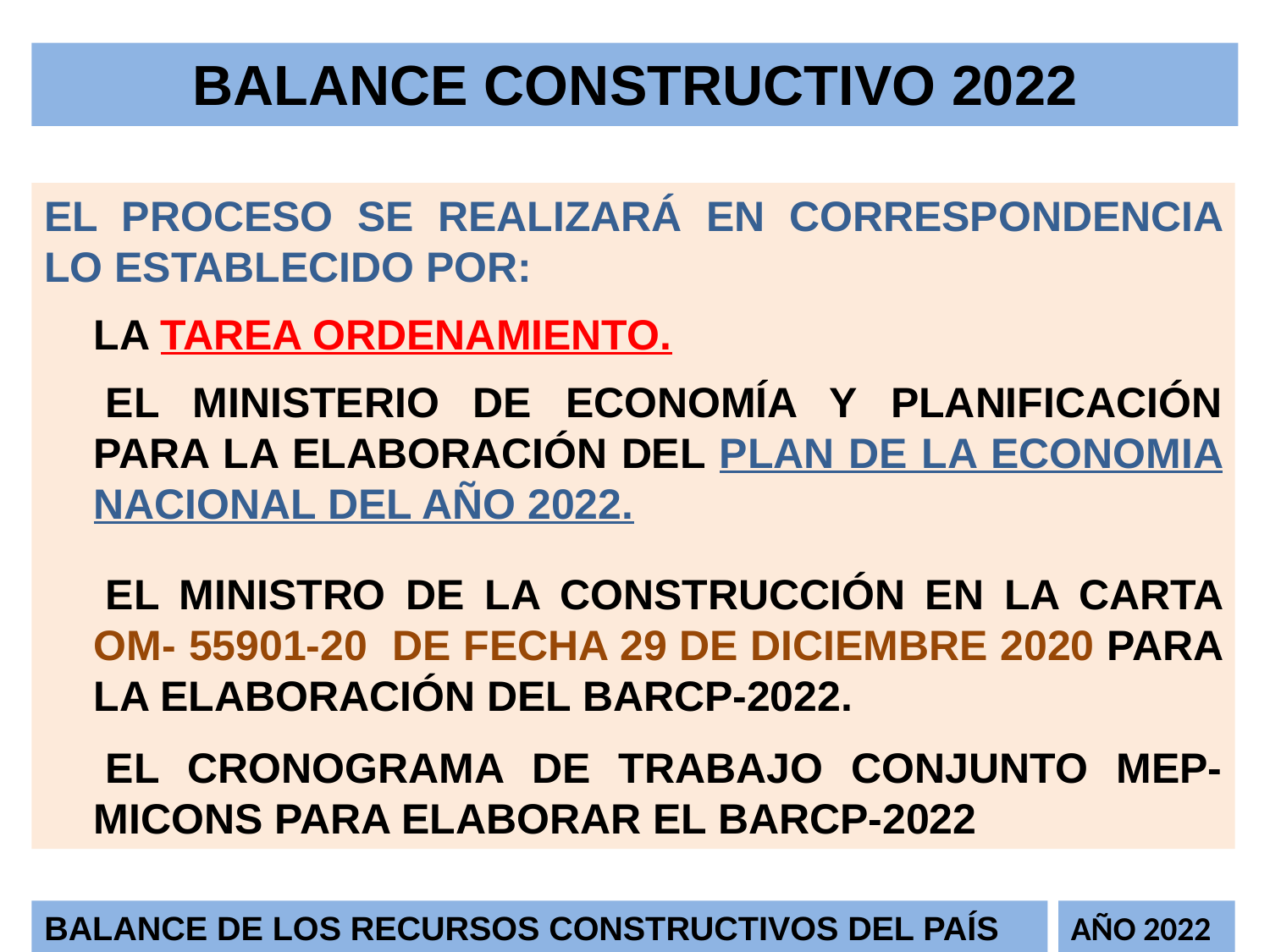

BALANCE CONSTRUCTIVO 2022
EL PROCESO SE REALIZARÁ EN CORRESPONDENCIA LO ESTABLECIDO POR:

LA TAREA ORDENAMIENTO.

EL MINISTERIO DE ECONOMÍA Y PLANIFICACIÓN PARA LA ELABORACIÓN DEL PLAN DE LA ECONOMIA NACIONAL DEL AÑO 2022.

EL MINISTRO DE LA CONSTRUCCIÓN EN LA CARTA OM- 55901-20  DE FECHA 29 DE DICIEMBRE 2020 PARA LA ELABORACIÓN DEL BARCP-2022.

EL CRONOGRAMA DE TRABAJO CONJUNTO MEP-MICONS PARA ELABORAR EL BARCP-2022
BALANCE DE LOS RECURSOS CONSTRUCTIVOS DEL PAÍS
AÑO 2022